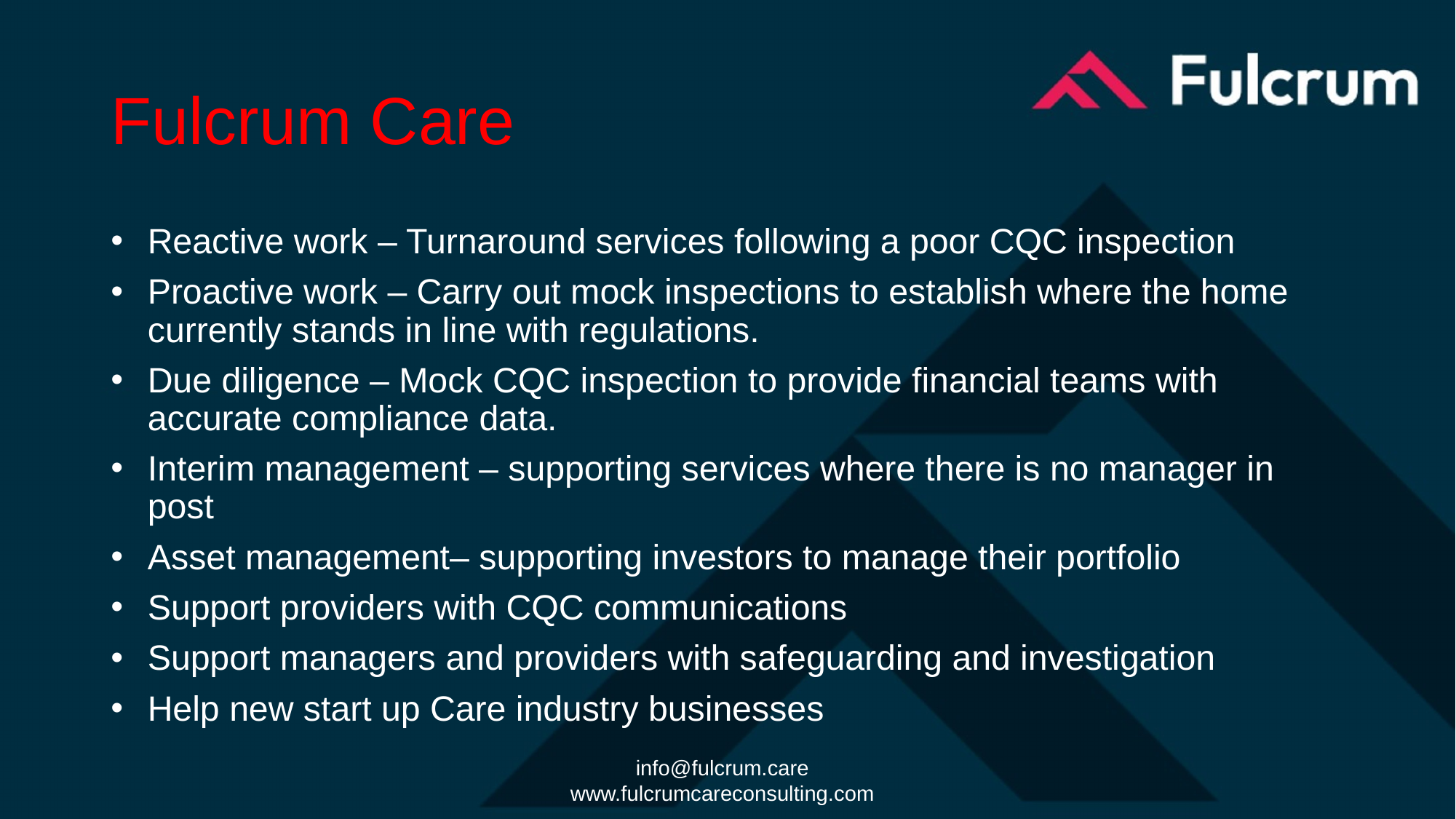

# Fulcrum Care
Reactive work – Turnaround services following a poor CQC inspection
Proactive work – Carry out mock inspections to establish where the home currently stands in line with regulations.
Due diligence – Mock CQC inspection to provide financial teams with accurate compliance data.
Interim management – supporting services where there is no manager in post
Asset management– supporting investors to manage their portfolio
Support providers with CQC communications
Support managers and providers with safeguarding and investigation
Help new start up Care industry businesses